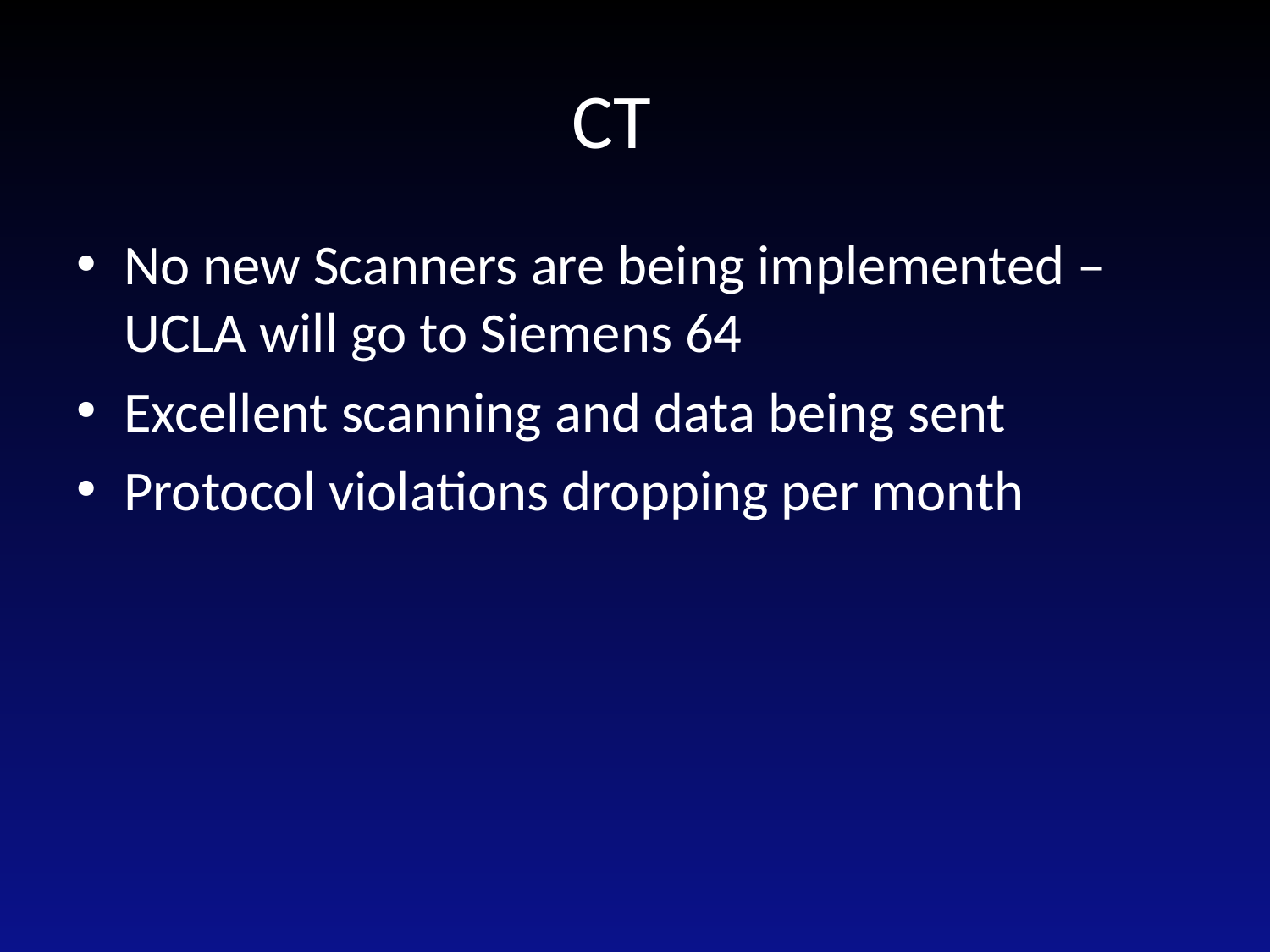

# CT
No new Scanners are being implemented – UCLA will go to Siemens 64
Excellent scanning and data being sent
Protocol violations dropping per month